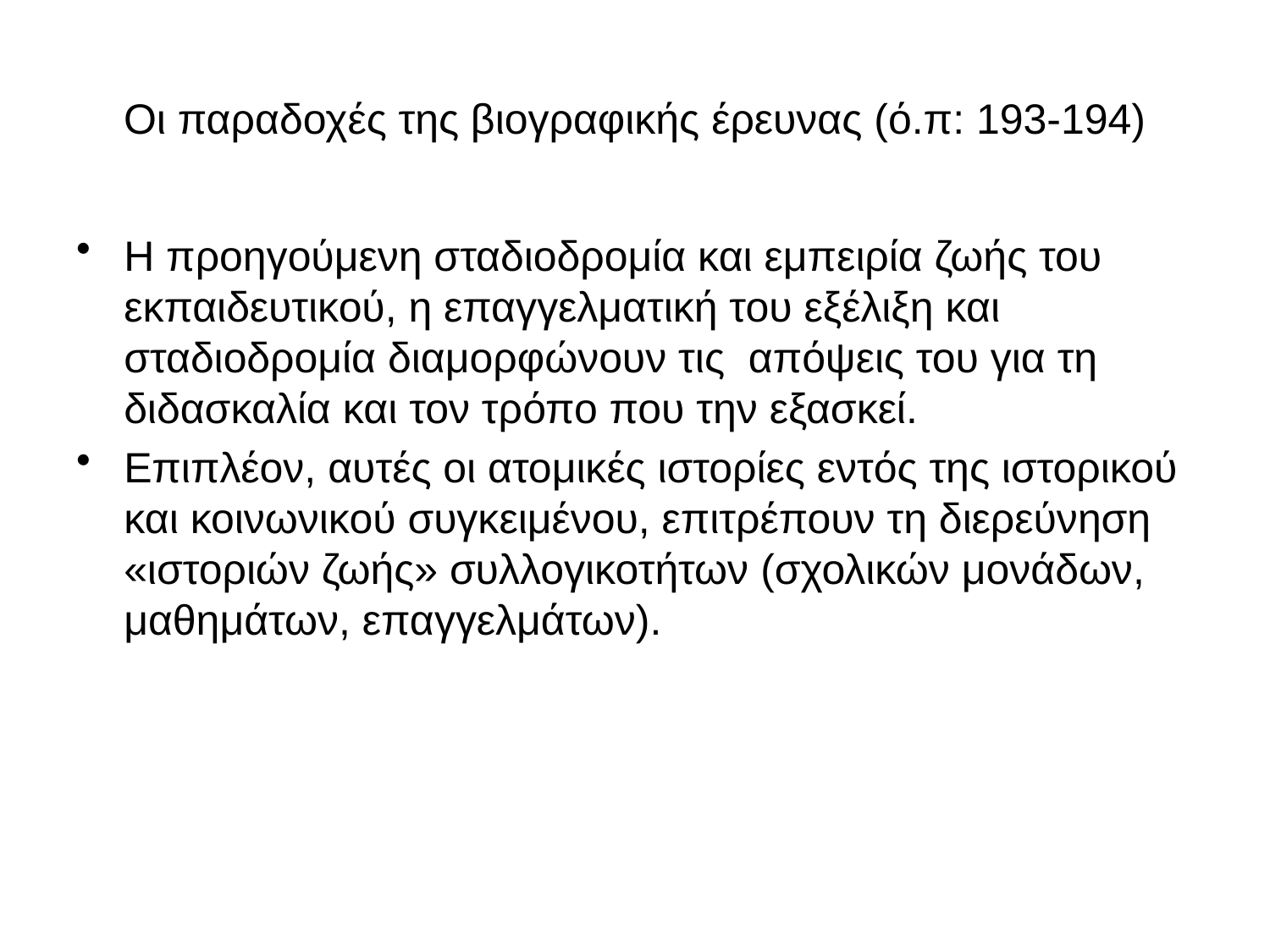

# Οι παραδοχές της βιογραφικής έρευνας (ό.π: 193-194)
Η προηγούμενη σταδιοδρομία και εμπειρία ζωής του εκπαιδευτικού, η επαγγελματική του εξέλιξη και σταδιοδρομία διαμορφώνουν τις  απόψεις του για τη διδασκαλία και τον τρόπο που την εξασκεί.
Επιπλέον, αυτές οι ατομικές ιστορίες εντός της ιστορικού και κοινωνικού συγκειμένου, επιτρέπουν τη διερεύνηση «ιστοριών ζωής» συλλογικοτήτων (σχολικών μονάδων, μαθημάτων, επαγγελμάτων).